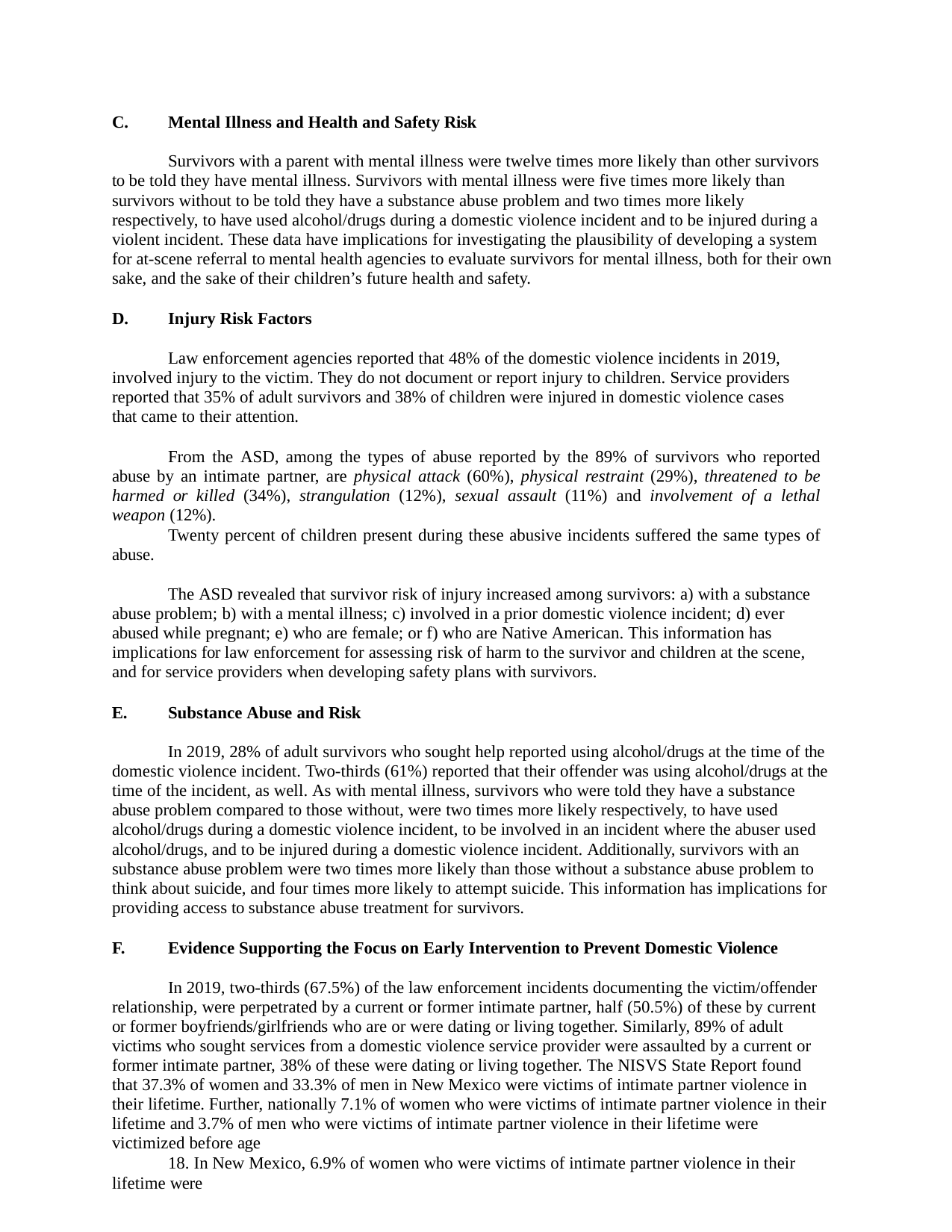

Mental Illness and Health and Safety Risk

Survivors with a parent with mental illness were twelve times more likely than other survivors to be told they have mental illness. Survivors with mental illness were five times more likely than survivors without to be told they have a substance abuse problem and two times more likely respectively, to have used alcohol/drugs during a domestic violence incident and to be injured during a violent incident. These data have implications for investigating the plausibility of developing a system for at-scene referral to mental health agencies to evaluate survivors for mental illness, both for their own sake, and the sake of their children’s future health and safety.

Injury Risk Factors

Law enforcement agencies reported that 48% of the domestic violence incidents in 2019, involved injury to the victim. They do not document or report injury to children. Service providers reported that 35% of adult survivors and 38% of children were injured in domestic violence cases that came to their attention.

From the ASD, among the types of abuse reported by the 89% of survivors who reported abuse by an intimate partner, are physical attack (60%), physical restraint (29%), threatened to be harmed or killed (34%), strangulation (12%), sexual assault (11%) and involvement of a lethal weapon (12%).
Twenty percent of children present during these abusive incidents suffered the same types of abuse.

The ASD revealed that survivor risk of injury increased among survivors: a) with a substance abuse problem; b) with a mental illness; c) involved in a prior domestic violence incident; d) ever abused while pregnant; e) who are female; or f) who are Native American. This information has implications for law enforcement for assessing risk of harm to the survivor and children at the scene, and for service providers when developing safety plans with survivors.

Substance Abuse and Risk

In 2019, 28% of adult survivors who sought help reported using alcohol/drugs at the time of the domestic violence incident. Two-thirds (61%) reported that their offender was using alcohol/drugs at the time of the incident, as well. As with mental illness, survivors who were told they have a substance abuse problem compared to those without, were two times more likely respectively, to have used alcohol/drugs during a domestic violence incident, to be involved in an incident where the abuser used alcohol/drugs, and to be injured during a domestic violence incident. Additionally, survivors with an substance abuse problem were two times more likely than those without a substance abuse problem to think about suicide, and four times more likely to attempt suicide. This information has implications for providing access to substance abuse treatment for survivors.

Evidence Supporting the Focus on Early Intervention to Prevent Domestic Violence

In 2019, two-thirds (67.5%) of the law enforcement incidents documenting the victim/offender relationship, were perpetrated by a current or former intimate partner, half (50.5%) of these by current or former boyfriends/girlfriends who are or were dating or living together. Similarly, 89% of adult victims who sought services from a domestic violence service provider were assaulted by a current or former intimate partner, 38% of these were dating or living together. The NISVS State Report found that 37.3% of women and 33.3% of men in New Mexico were victims of intimate partner violence in their lifetime. Further, nationally 7.1% of women who were victims of intimate partner violence in their lifetime and 3.7% of men who were victims of intimate partner violence in their lifetime were victimized before age
18. In New Mexico, 6.9% of women who were victims of intimate partner violence in their lifetime were

ix